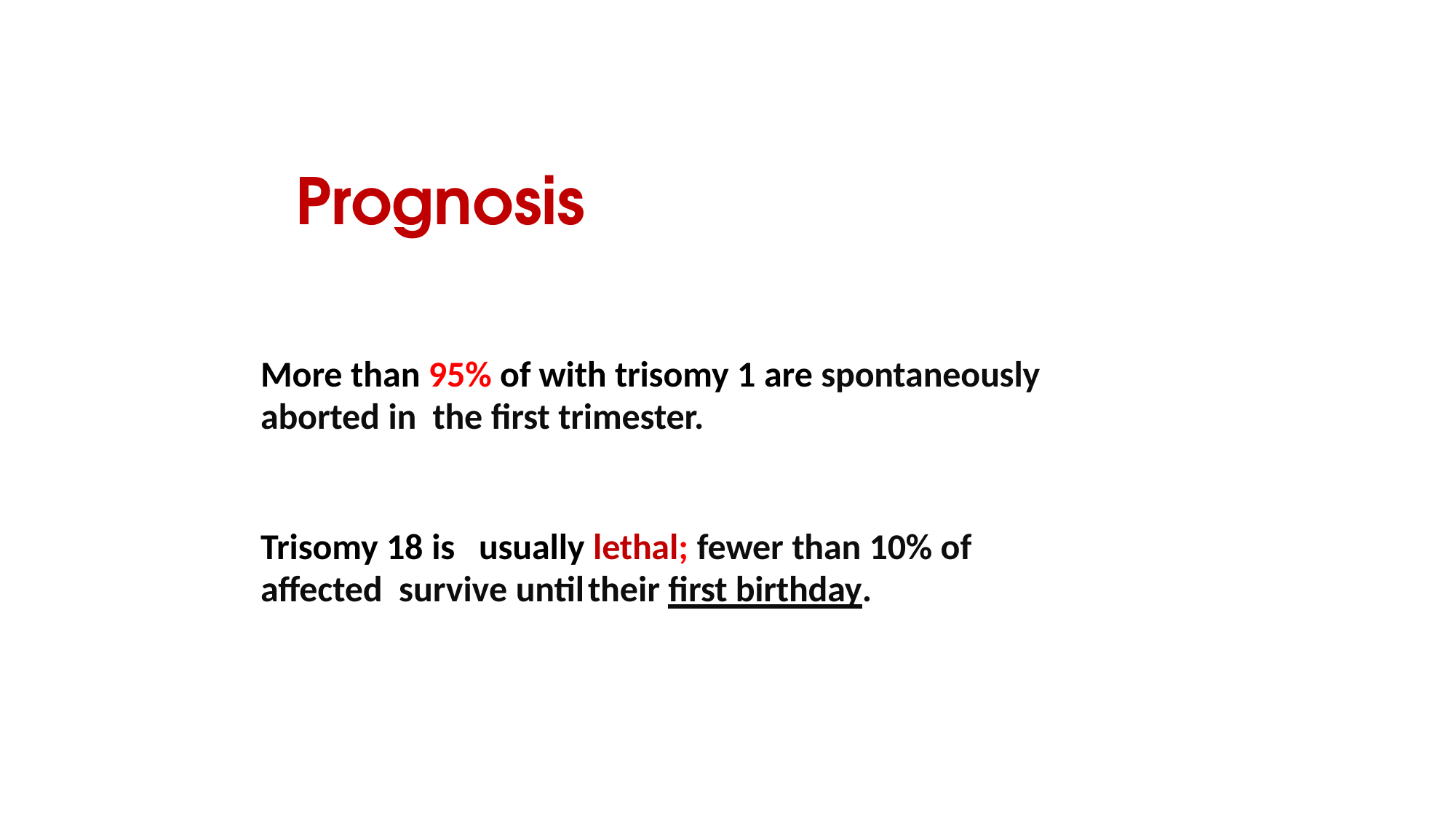

# Prognosis
More than 95% of with trisomy 1 are spontaneously aborted in  the first trimester.

Trisomy 18 is		usually lethal; fewer than 10% of affected  survive until	their first birthday.